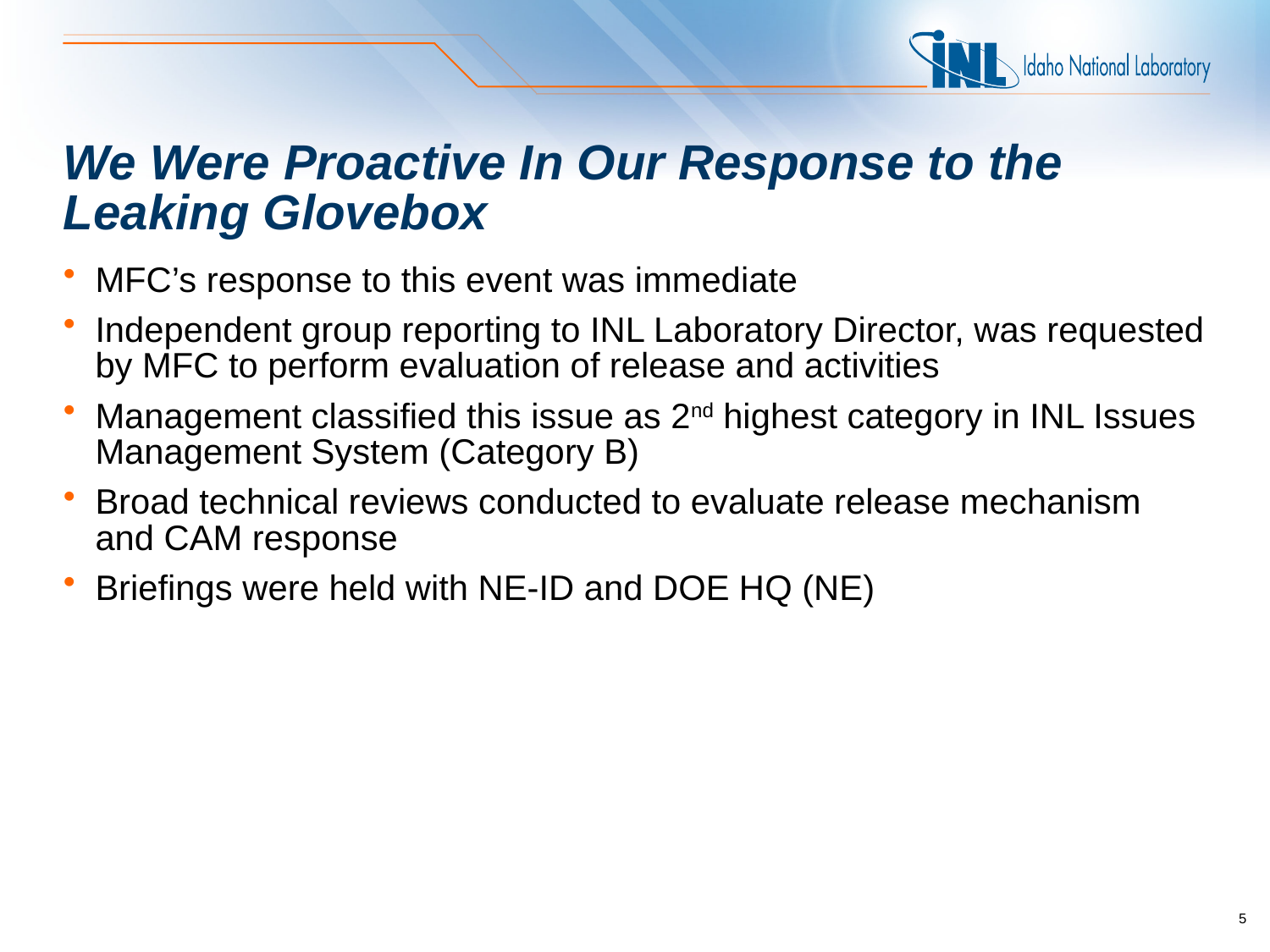

# We Were Proactive In Our Response to the Leaking Glovebox
MFC’s response to this event was immediate
Independent group reporting to INL Laboratory Director, was requested by MFC to perform evaluation of release and activities
Management classified this issue as 2nd highest category in INL Issues Management System (Category B)
Broad technical reviews conducted to evaluate release mechanism and CAM response
Briefings were held with NE-ID and DOE HQ (NE)

5